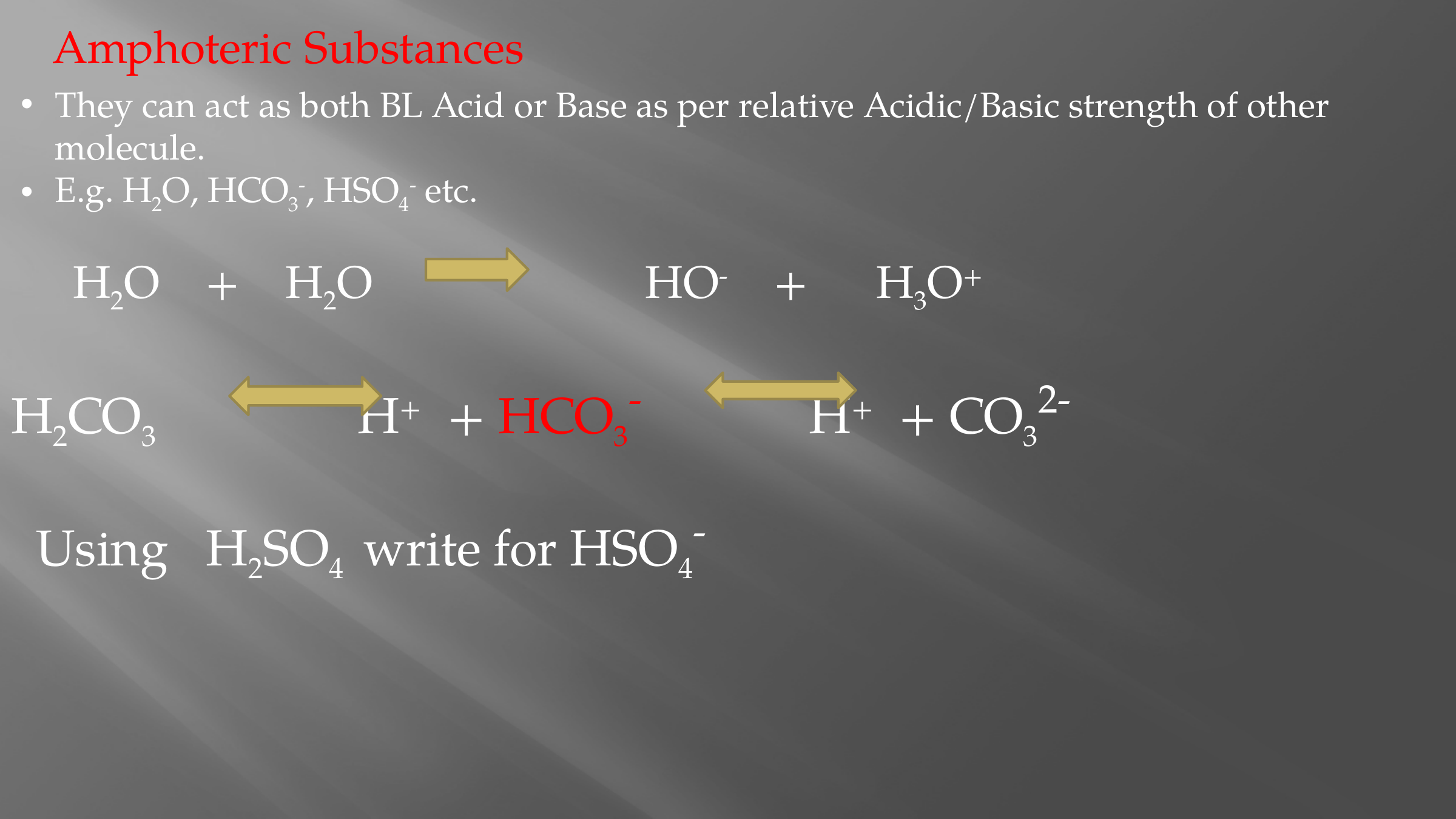

Amphoteric Substances
They can act as both BL Acid or Base as per relative Acidic/Basic strength of other molecule.
E.g. H2O, HCO3-, HSO4- etc.
H2O    +    H2O                        HO-    +      H3O+

H2CO3                H+  + HCO3-                 H+  + CO32-

Using   H2SO4  write for HSO4-